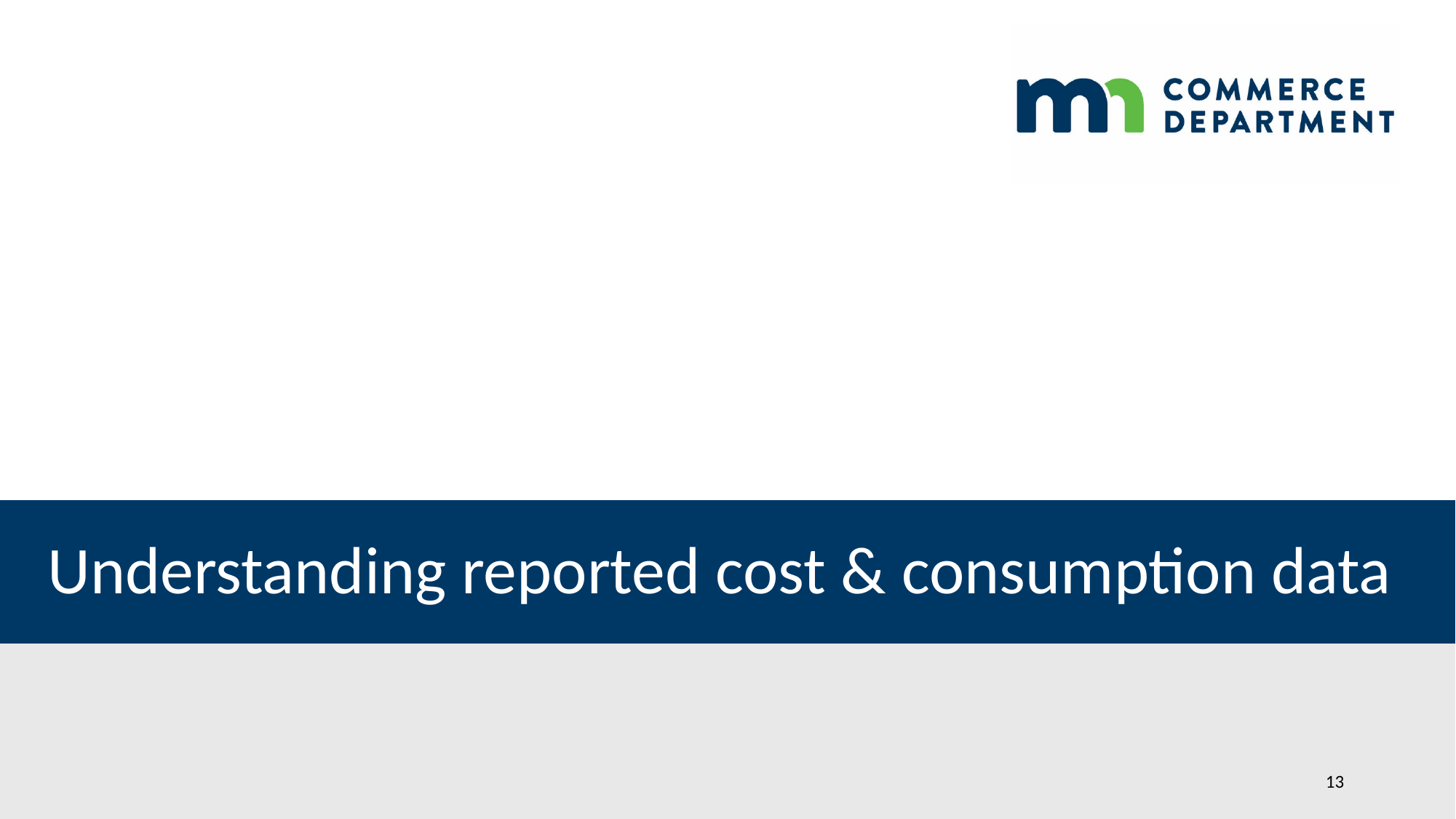

# Understanding reported cost & consumption data
13